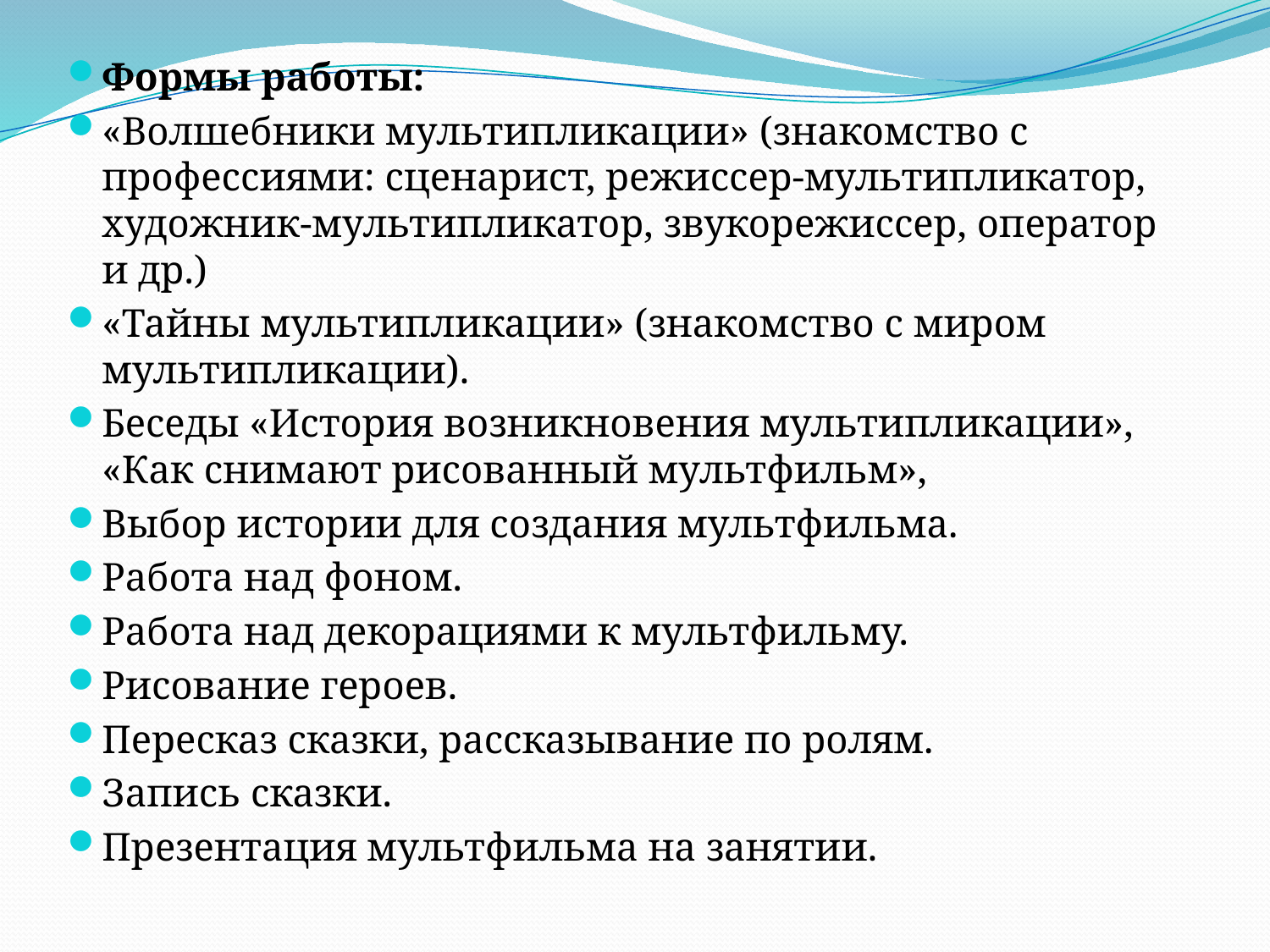

Формы работы:
«Волшебники мультипликации» (знакомство с профессиями: сценарист, режиссер-мультипликатор, художник-мультипликатор, звукорежиссер, оператор и др.)
«Тайны мультипликации» (знакомство с миром мультипликации).
Беседы «История возникновения мультипликации», «Как снимают рисованный мультфильм»,
Выбор истории для создания мультфильма.
Работа над фоном.
Работа над декорациями к мультфильму.
Рисование героев.
Пересказ сказки, рассказывание по ролям.
Запись сказки.
Презентация мультфильма на занятии.